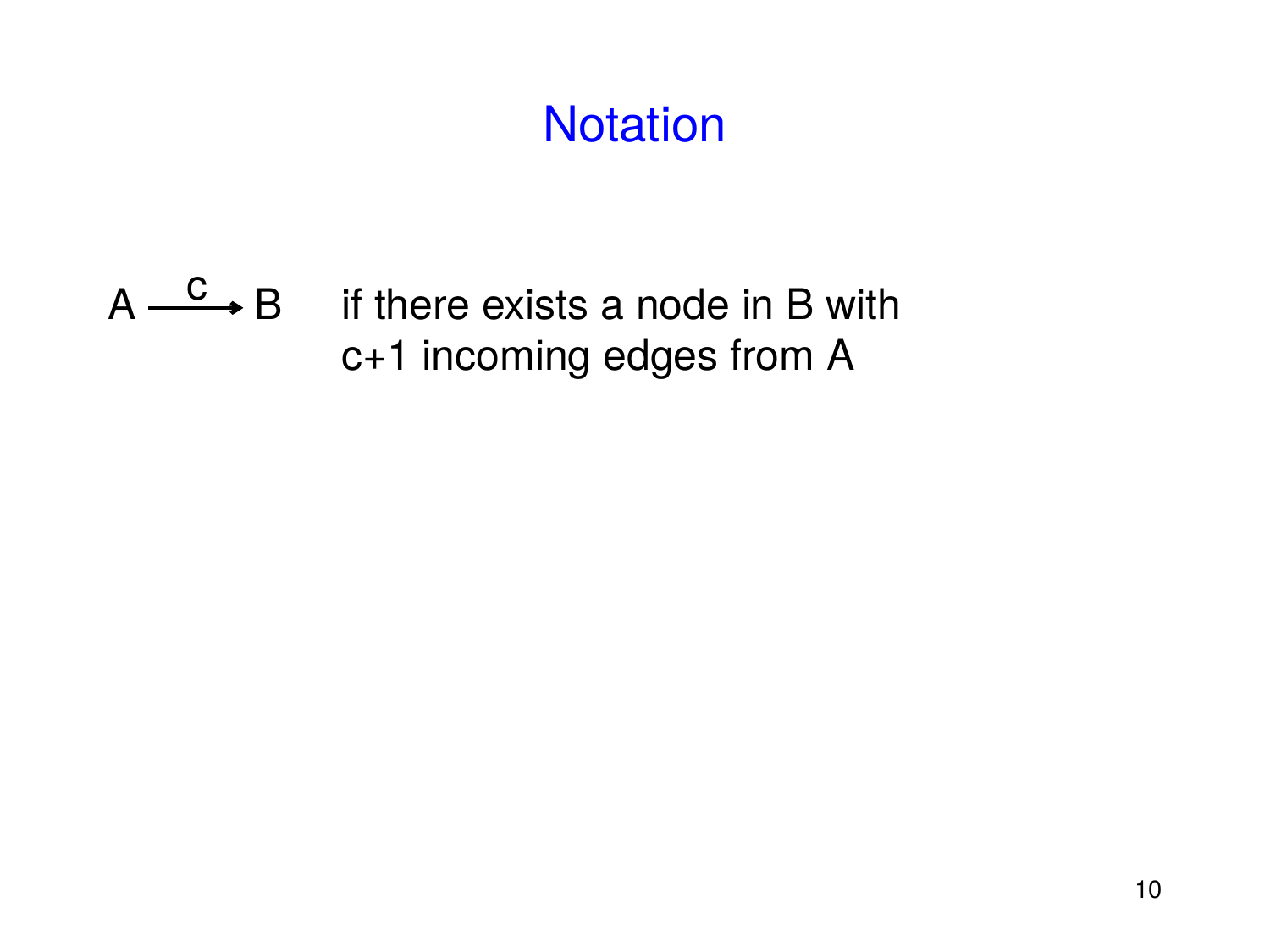

# Notation

A          B     if there exists a node in B with
	         c+1 incoming edges from A
c
10